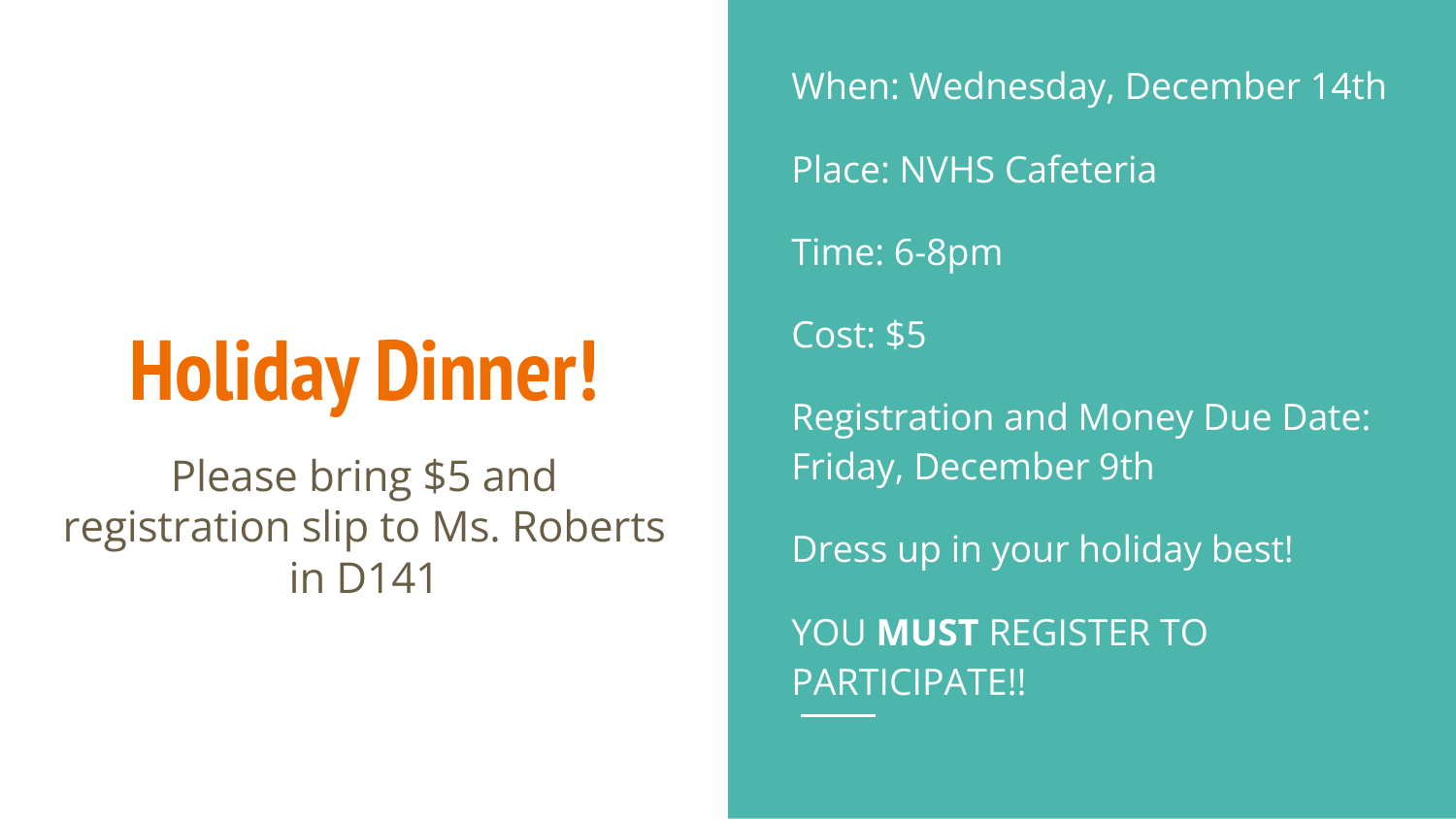

When: Wednesday, December 14th
Place: NVHS Cafeteria
Time: 6-8pm
Cost: $5
Registration and Money Due Date: Friday, December 9th
Dress up in your holiday best!
YOU MUST REGISTER TO PARTICIPATE!!
# Holiday Dinner!
Please bring $5 and registration slip to Ms. Roberts in D141